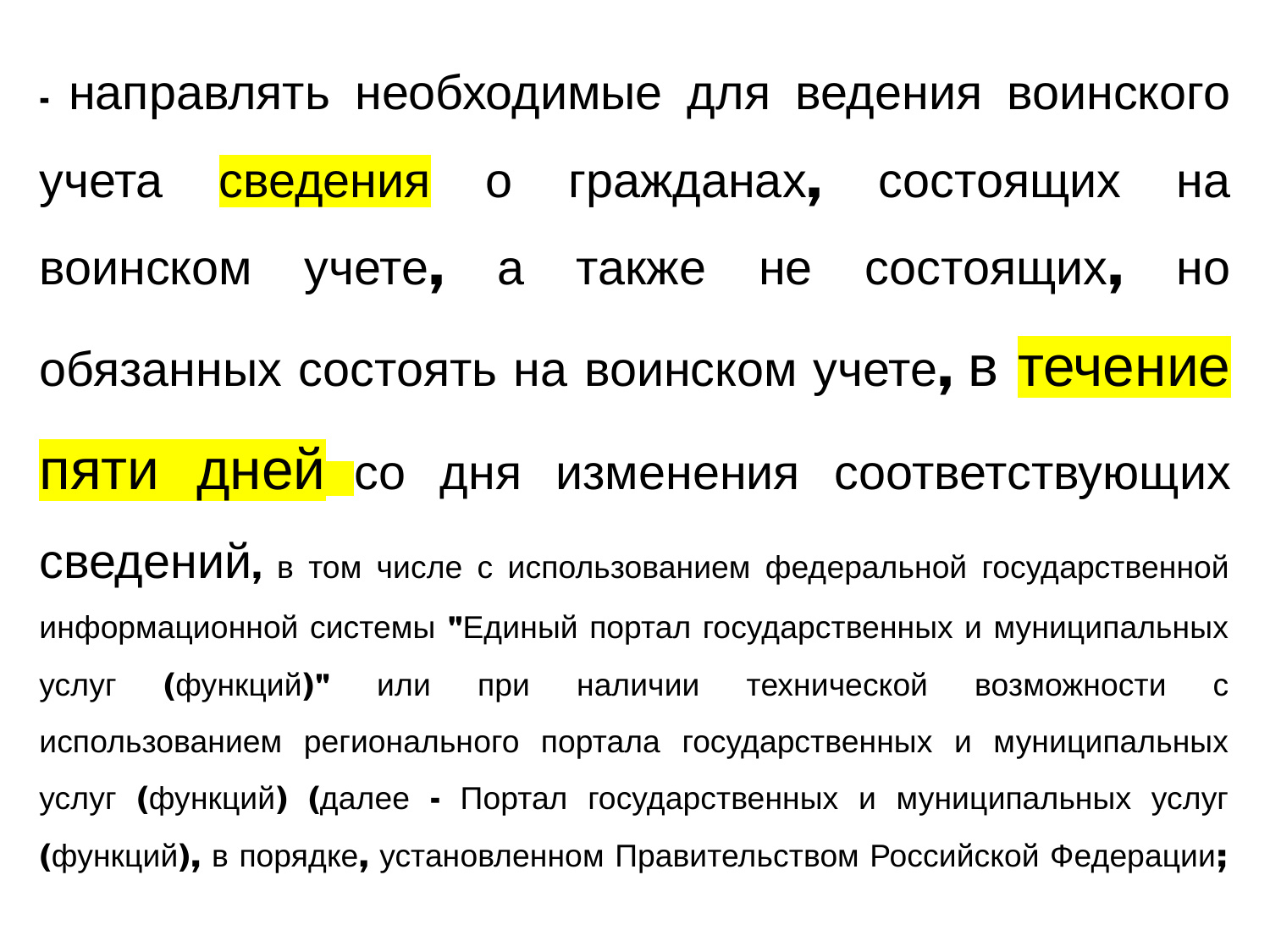

- направлять необходимые для ведения воинского учета сведения о гражданах, состоящих на воинском учете, а также не состоящих, но обязанных состоять на воинском учете, в течение пяти дней со дня изменения соответствующих сведений, в том числе с использованием федеральной государственной информационной системы "Единый портал государственных и муниципальных услуг (функций)" или при наличии технической возможности с использованием регионального портала государственных и муниципальных услуг (функций) (далее - Портал государственных и муниципальных услуг (функций), в порядке, установленном Правительством Российской Федерации;